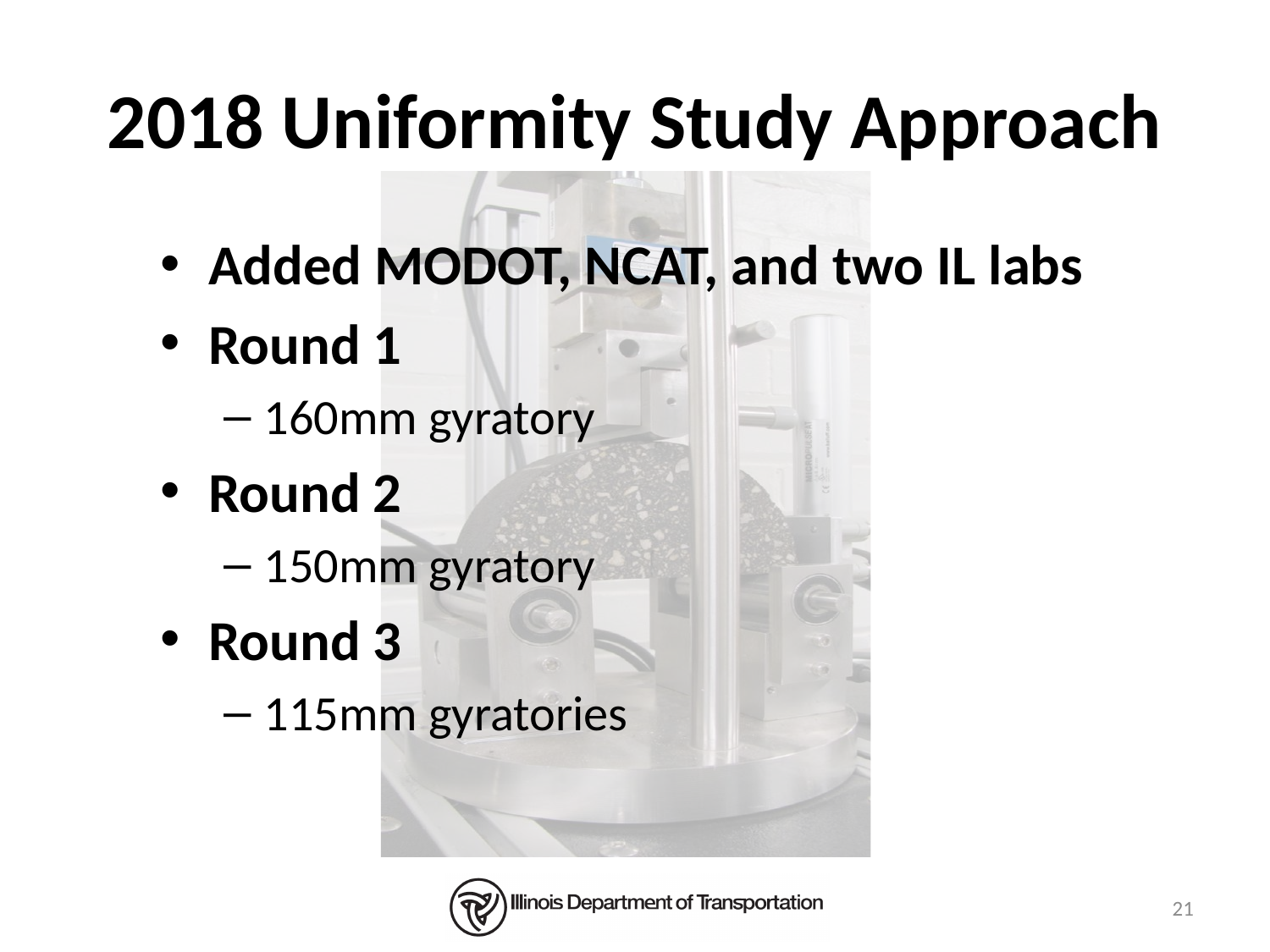

# 2018 Uniformity Study Approach

Added MODOT, NCAT, and two IL labs
Round 1
160mm gyratory
Round 2
150mm gyratory
Round 3
115mm gyratories
21